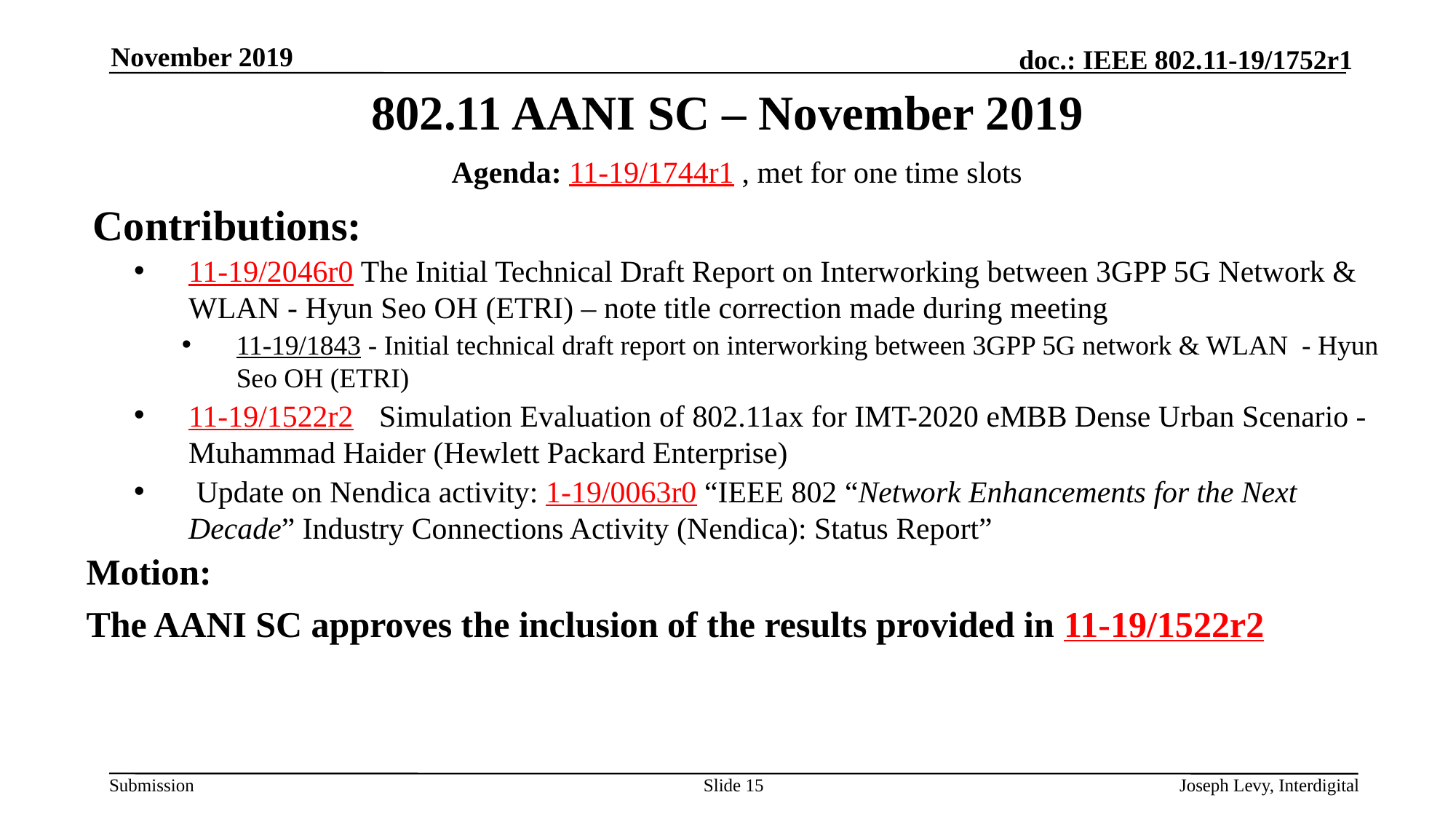

November 2019
# 802.11 AANI SC – November 2019
Agenda: 11-19/1744r1 , met for one time slots
Contributions:
11-19/2046r0 The Initial Technical Draft Report on Interworking between 3GPP 5G Network & WLAN - Hyun Seo OH (ETRI) – note title correction made during meeting
11-19/1843 - Initial technical draft report on interworking between 3GPP 5G network & WLAN  - Hyun Seo OH (ETRI)
11-19/1522r2 - Simulation Evaluation of 802.11ax for IMT-2020 eMBB Dense Urban Scenario - Muhammad Haider (Hewlett Packard Enterprise)
 Update on Nendica activity: 1-19/0063r0 “IEEE 802 “Network Enhancements for the Next Decade” Industry Connections Activity (Nendica): Status Report”
Motion:
The AANI SC approves the inclusion of the results provided in 11-19/1522r2 in a possible outgoing summary report from the 802.11 WG.
Passed: Y – 26, N – 0, A - 0
Slide 15
Joseph Levy, Interdigital